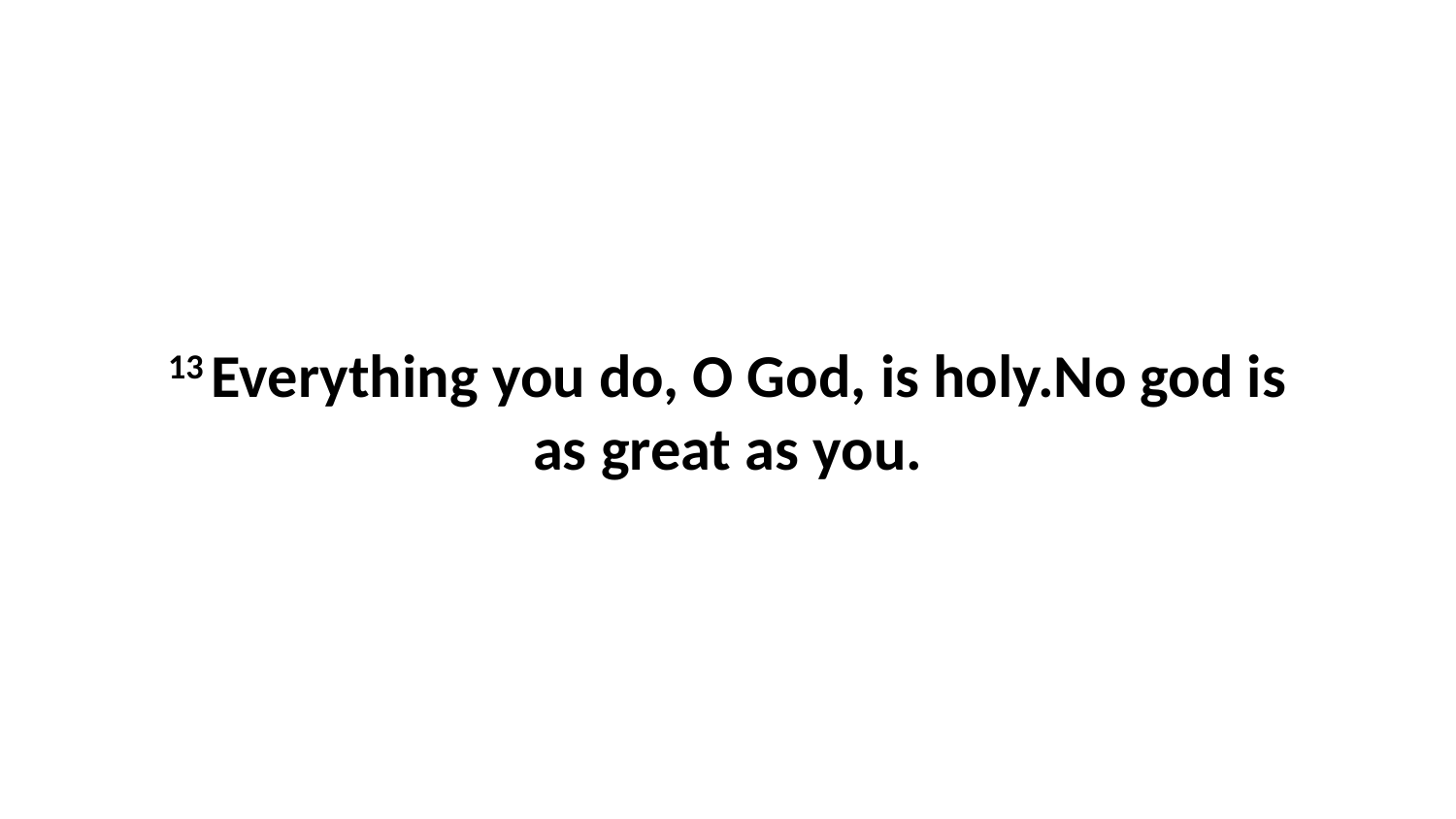

13 Everything you do, O God, is holy.No god is as great as you.